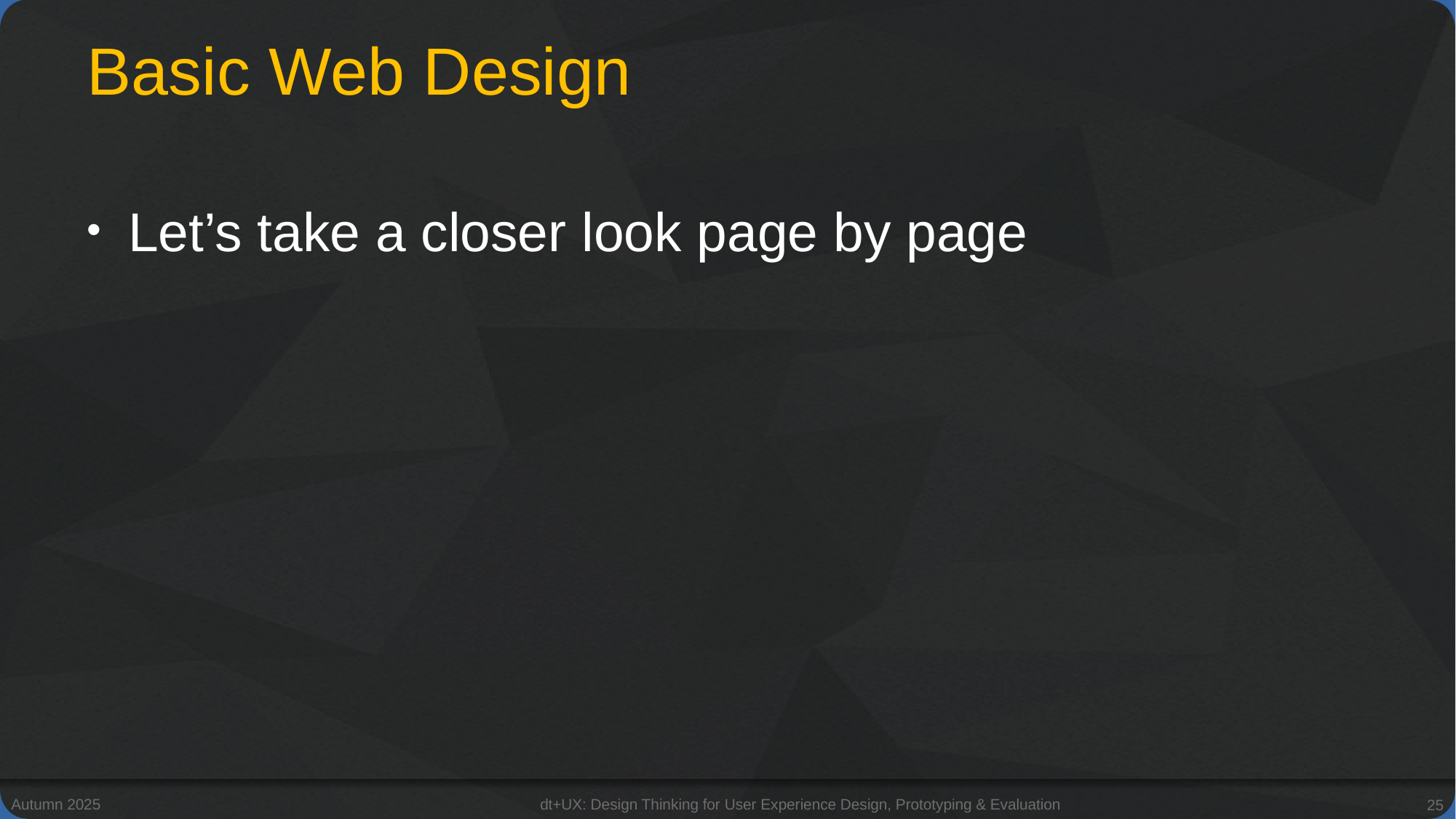

# Basic Web Design
Let’s take a closer look page by page
Autumn 2025
dt+UX: Design Thinking for User Experience Design, Prototyping & Evaluation
25